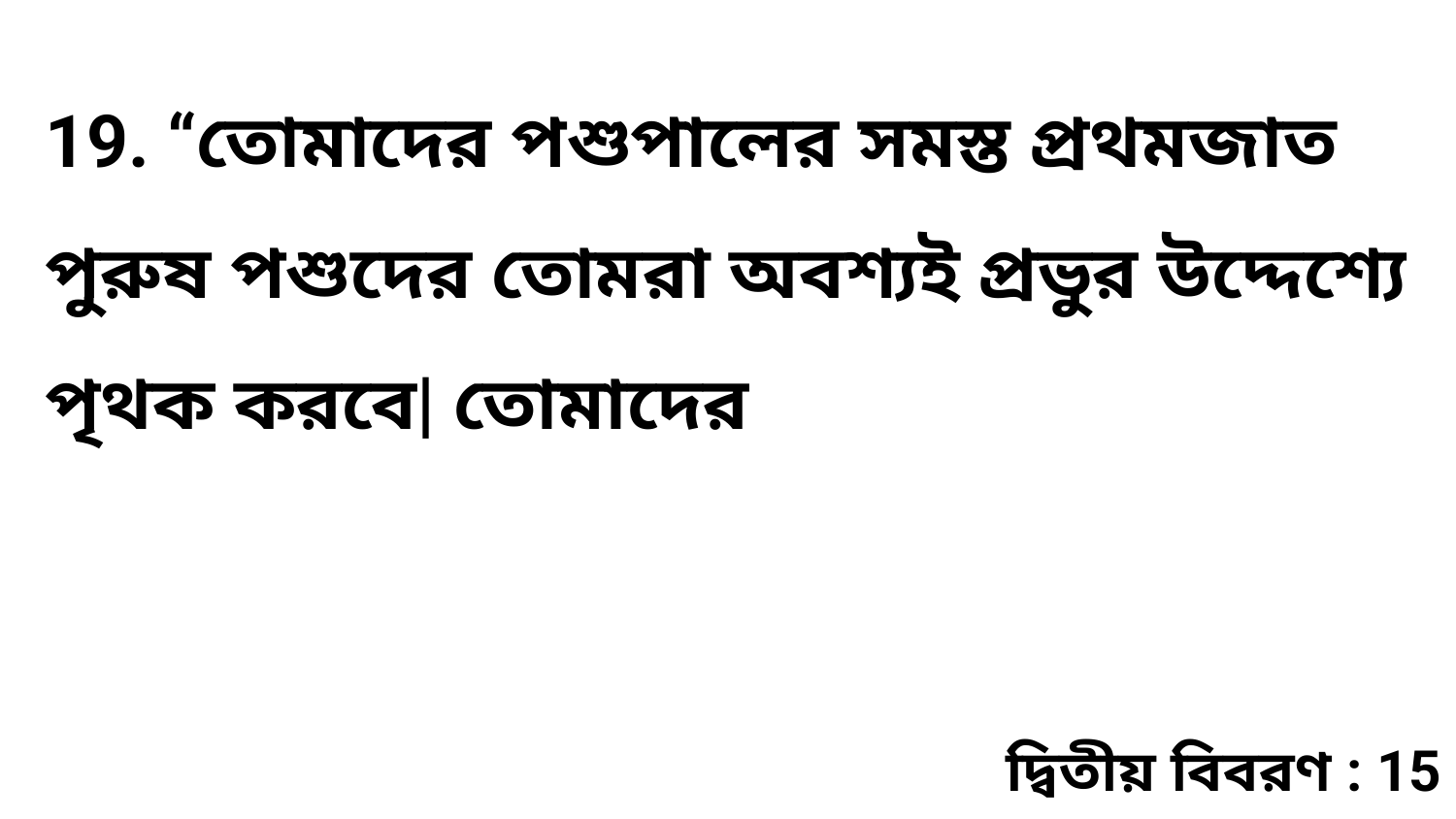

19. “তোমাদের পশুপালের সমস্ত প্রথমজাত পুরুষ পশুদের তোমরা অবশ্যই প্রভুর উদ্দেশ্যে পৃথক করবে| তোমাদের
দ্বিতীয় বিবরণ : 15